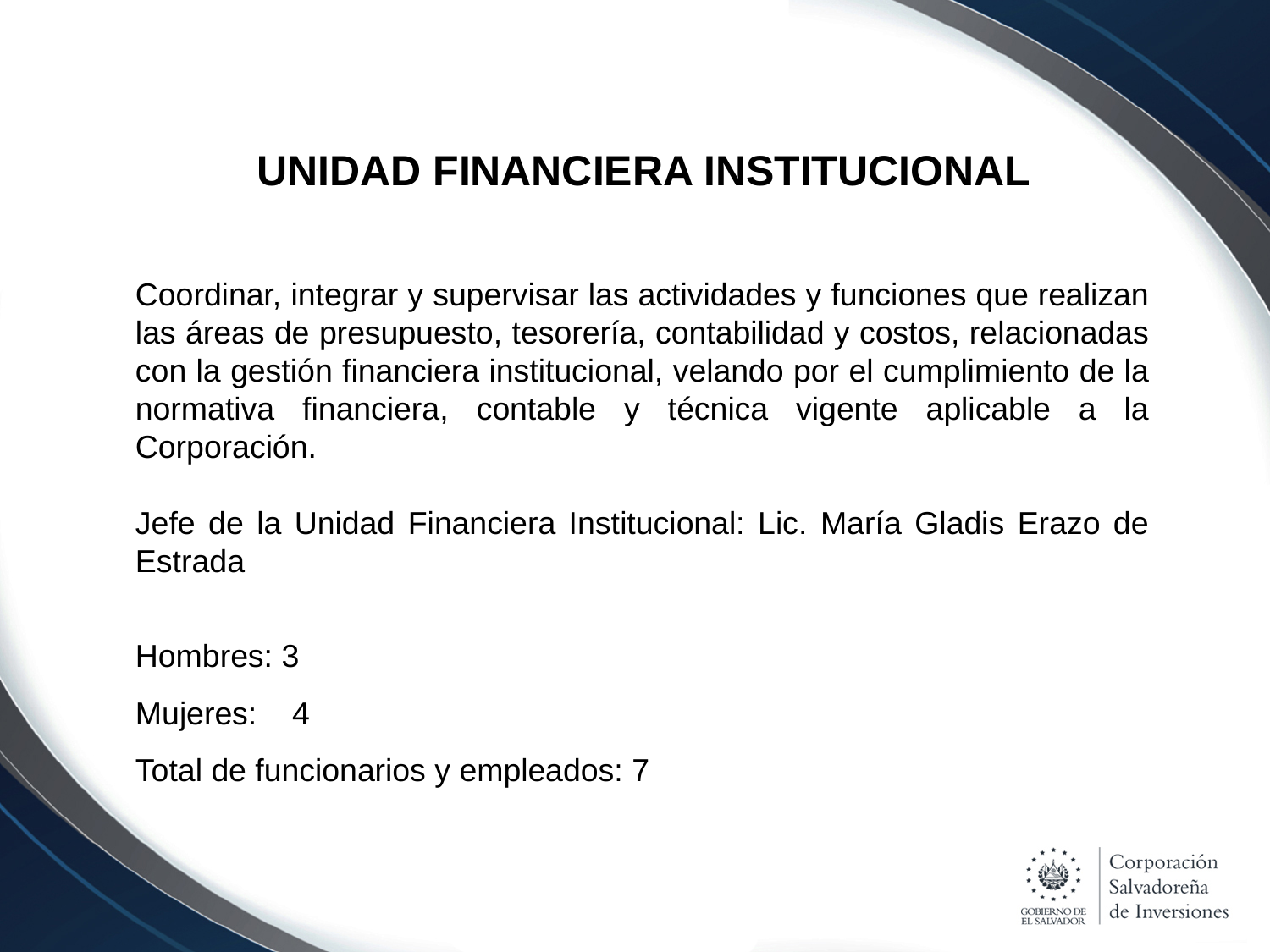

UNIDAD FINANCIERA INSTITUCIONAL
Coordinar, integrar y supervisar las actividades y funciones que realizan las áreas de presupuesto, tesorería, contabilidad y costos, relacionadas con la gestión financiera institucional, velando por el cumplimiento de la normativa financiera, contable y técnica vigente aplicable a la Corporación.

Jefe de la Unidad Financiera Institucional: Lic. María Gladis Erazo de Estrada

Hombres: 3
Mujeres:    4
Total de funcionarios y empleados: 7